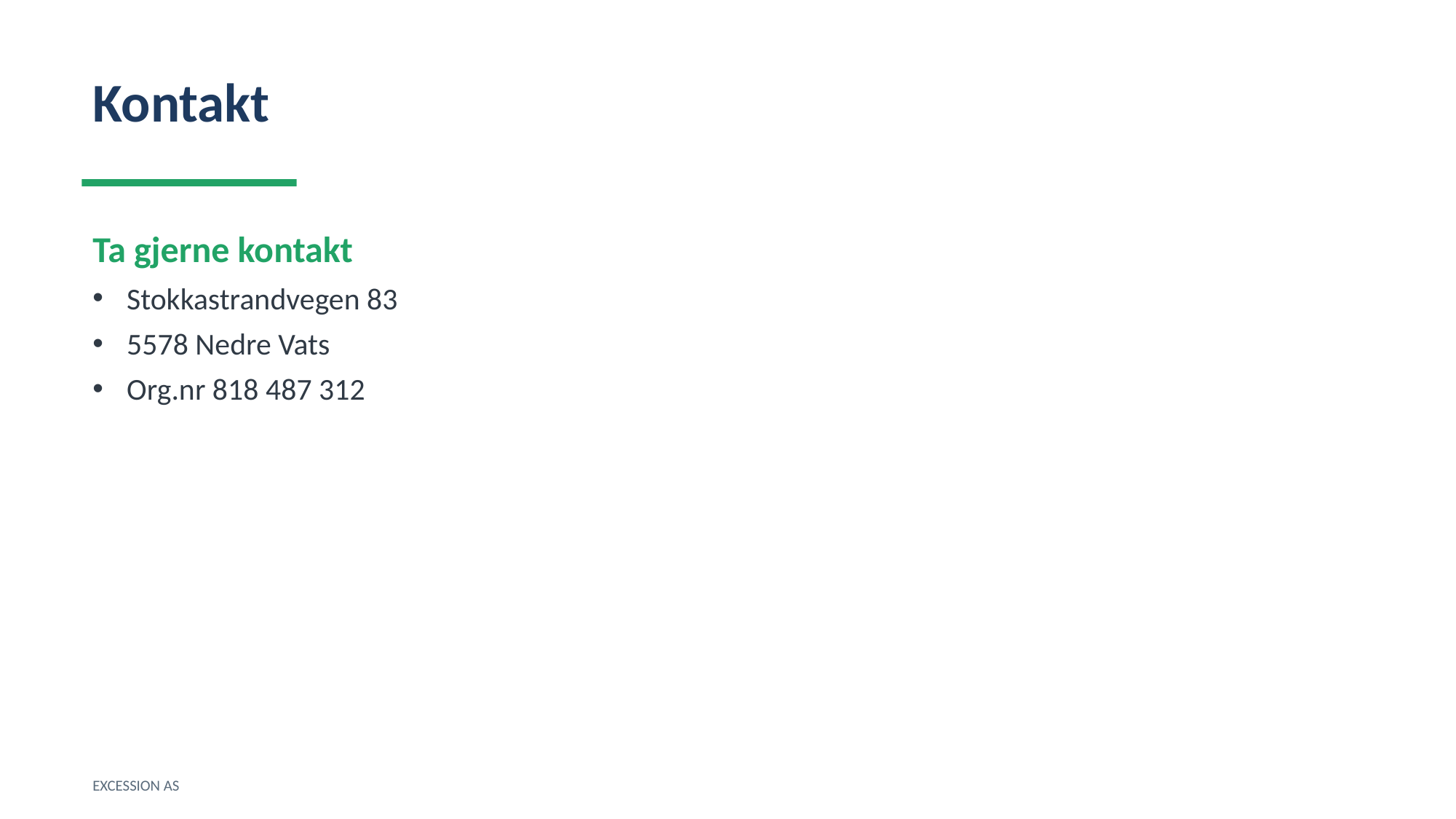

Kontakt

Ta gjerne kontakt
Stokkastrandvegen 83
5578 Nedre Vats
Org.nr 818 487 312
EXCESSION AS